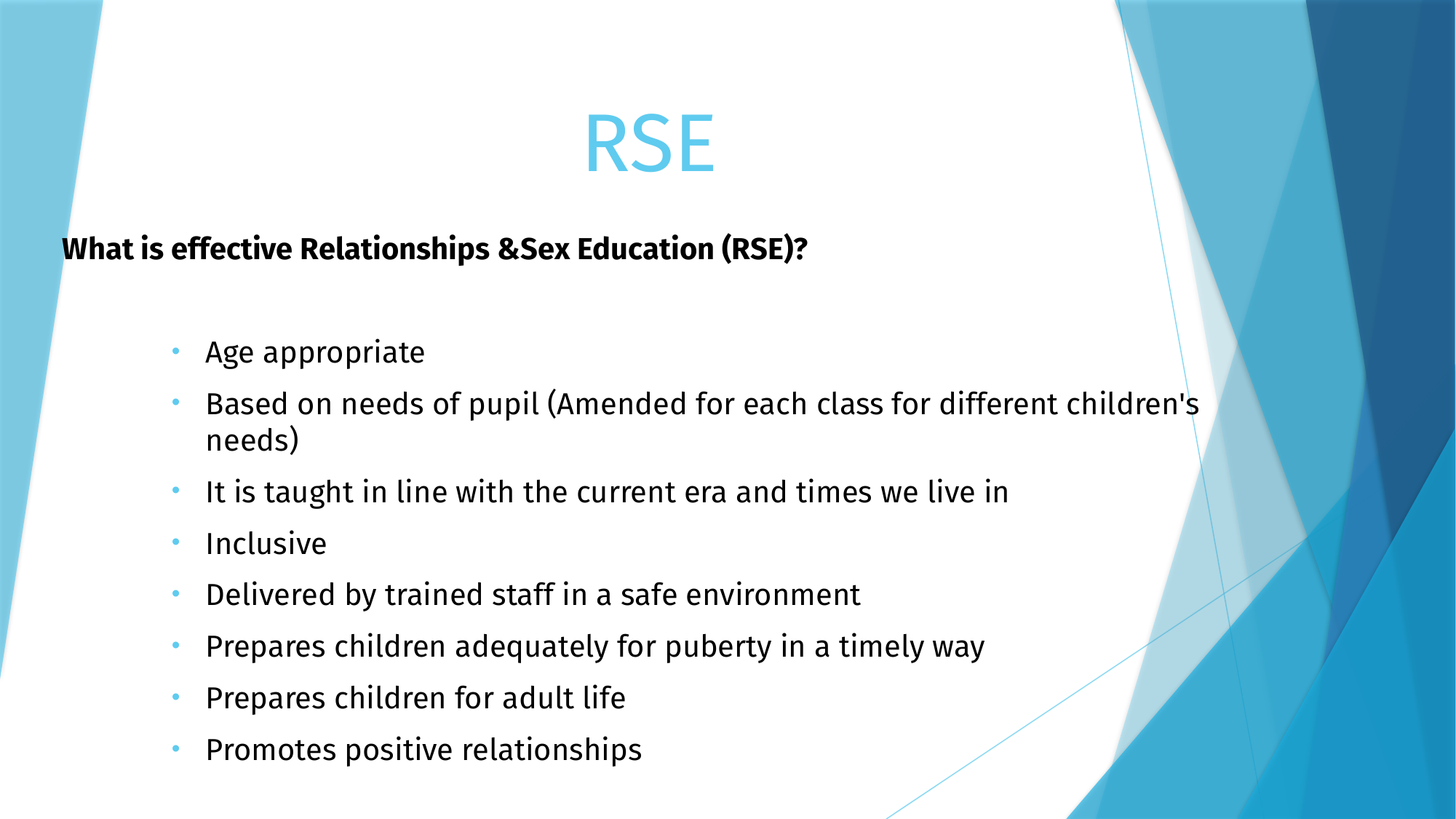

# RSE
What is effective Relationships &Sex Education (RSE)?

Age appropriate
Based on needs of pupil (Amended for each class for different children's needs)
It is taught in line with the current era and times we live in
Inclusive
Delivered by trained staff in a safe environment
Prepares children adequately for puberty in a timely way
Prepares children for adult life
Promotes positive relationships